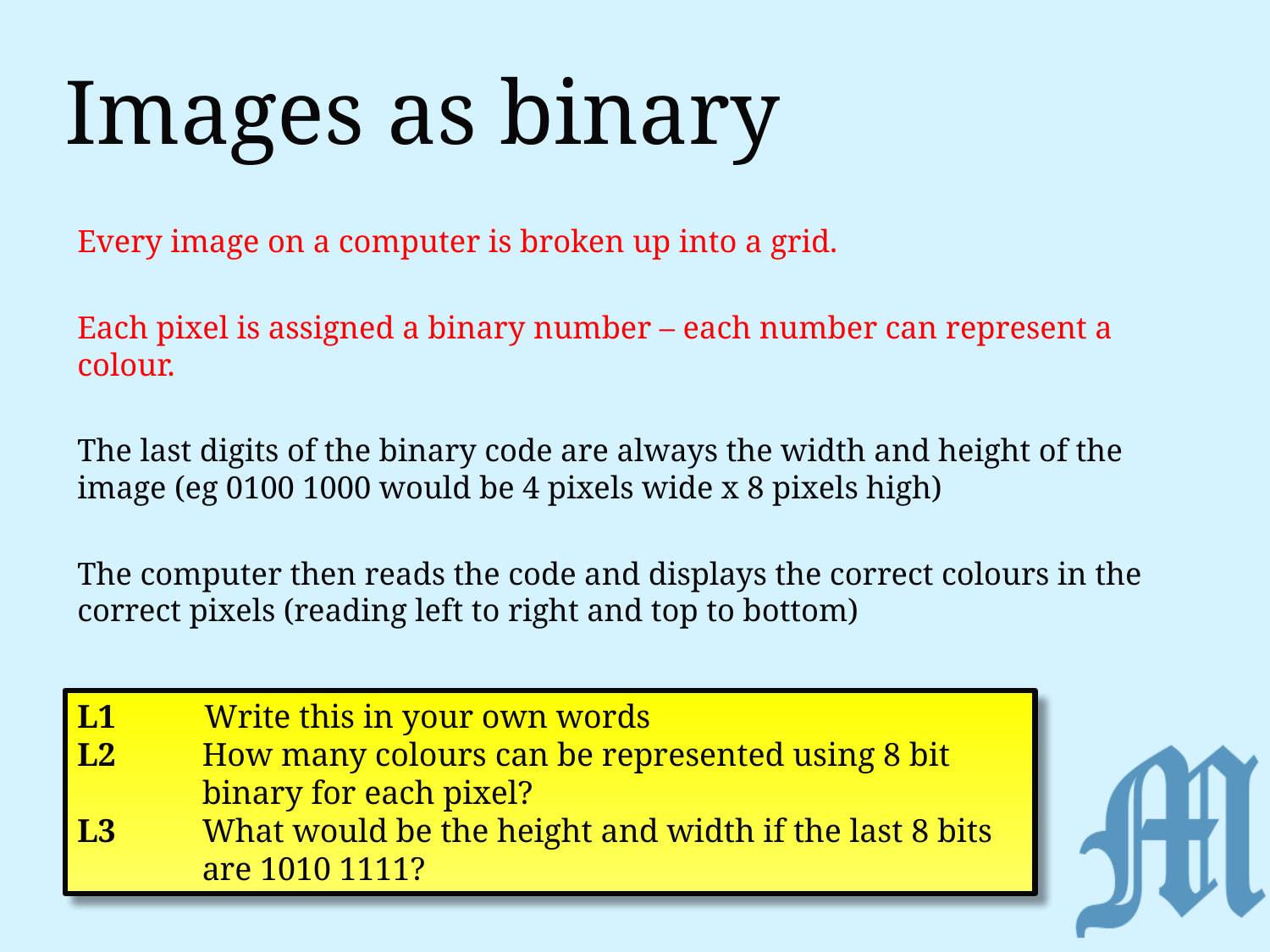

# Images as binary
Every image on a computer is broken up into a grid.

Each pixel is assigned a binary number – each number can represent a colour.

The last digits of the binary code are always the width and height of the image (eg 0100 1000 would be 4 pixels wide x 8 pixels high)

The computer then reads the code and displays the correct colours in the correct pixels (reading left to right and top to bottom)
L1	Write this in your own words
L2	How many colours can be represented using 8 bit binary for each pixel?
L3	What would be the height and width if the last 8 bits are 1010 1111?